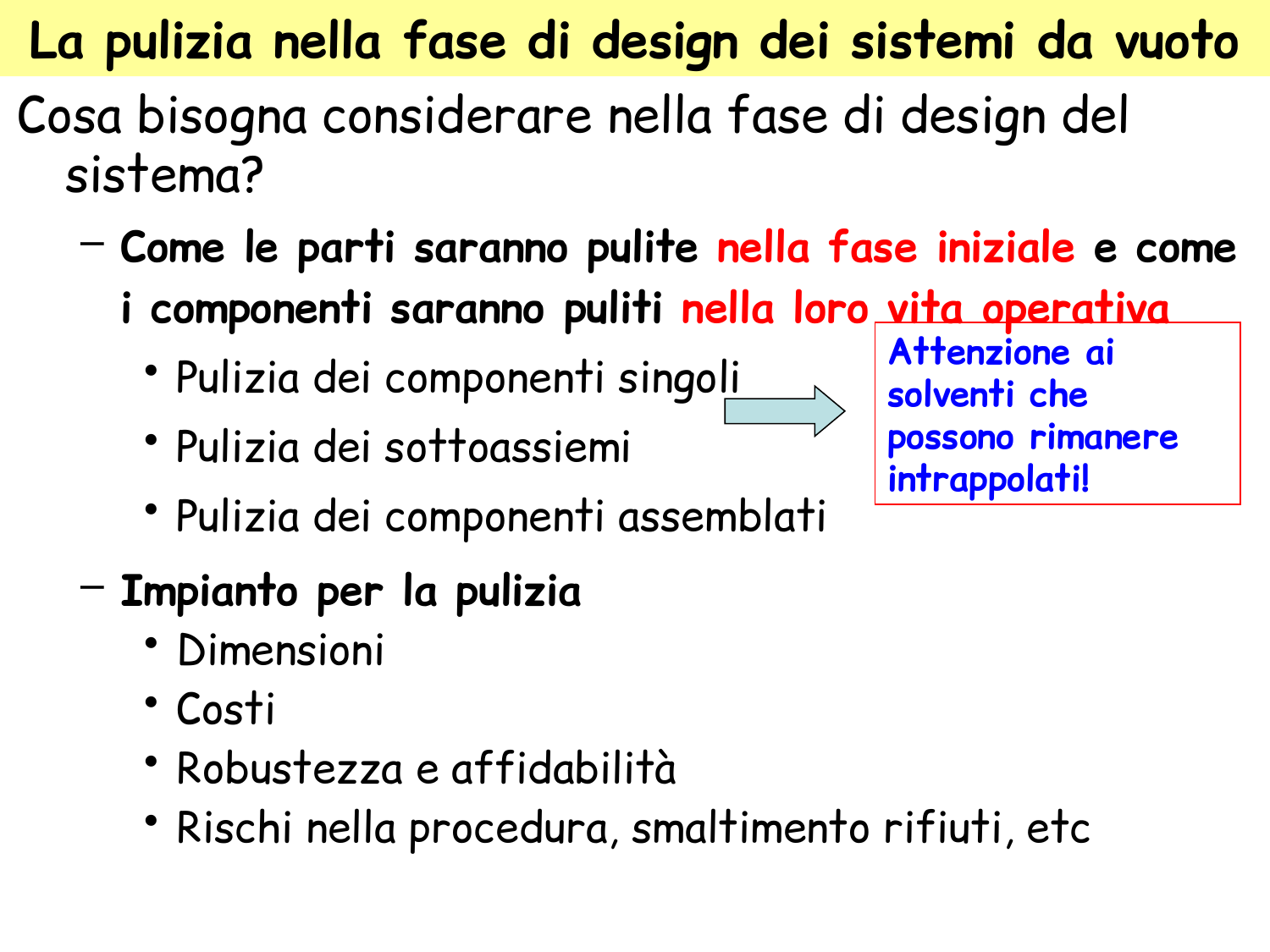

# La pulizia nella fase di design dei sistemi da vuoto
Cosa bisogna considerare nella fase di design del sistema?
Come le parti saranno pulite nella fase iniziale e come i componenti saranno puliti nella loro vita operativa
Pulizia dei componenti singoli
Pulizia dei sottoassiemi
Pulizia dei componenti assemblati
Impianto per la pulizia
Dimensioni
Costi
Robustezza e affidabilità
Rischi nella procedura, smaltimento rifiuti, etc

Attenzione ai solventi che possono rimanere intrappolati!